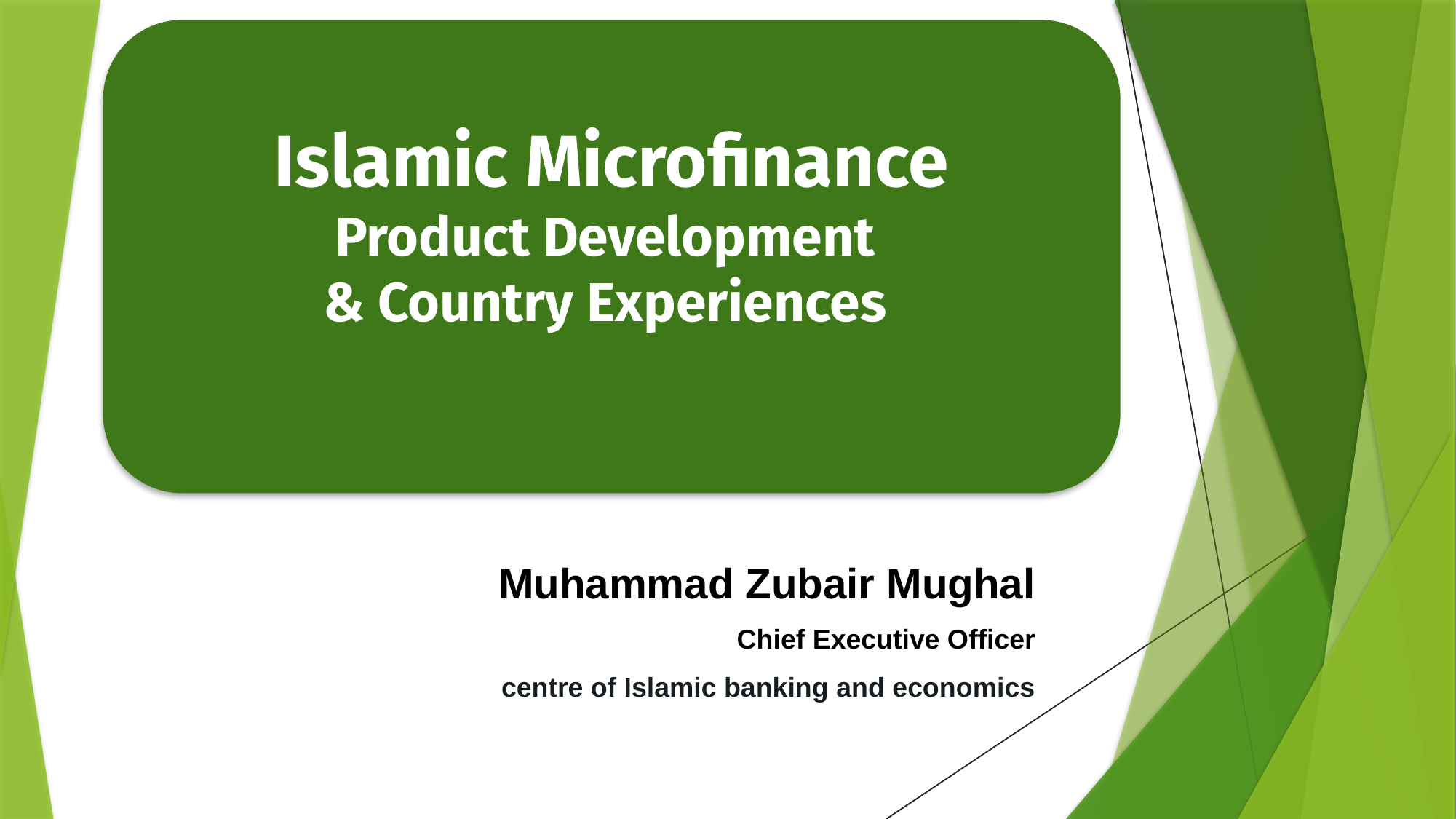

Islamic Microfinance
Product Development
& Country Experiences

Muhammad Zubair Mughal
Chief Executive Officer
Alhuda centre of Islamic banking and economics